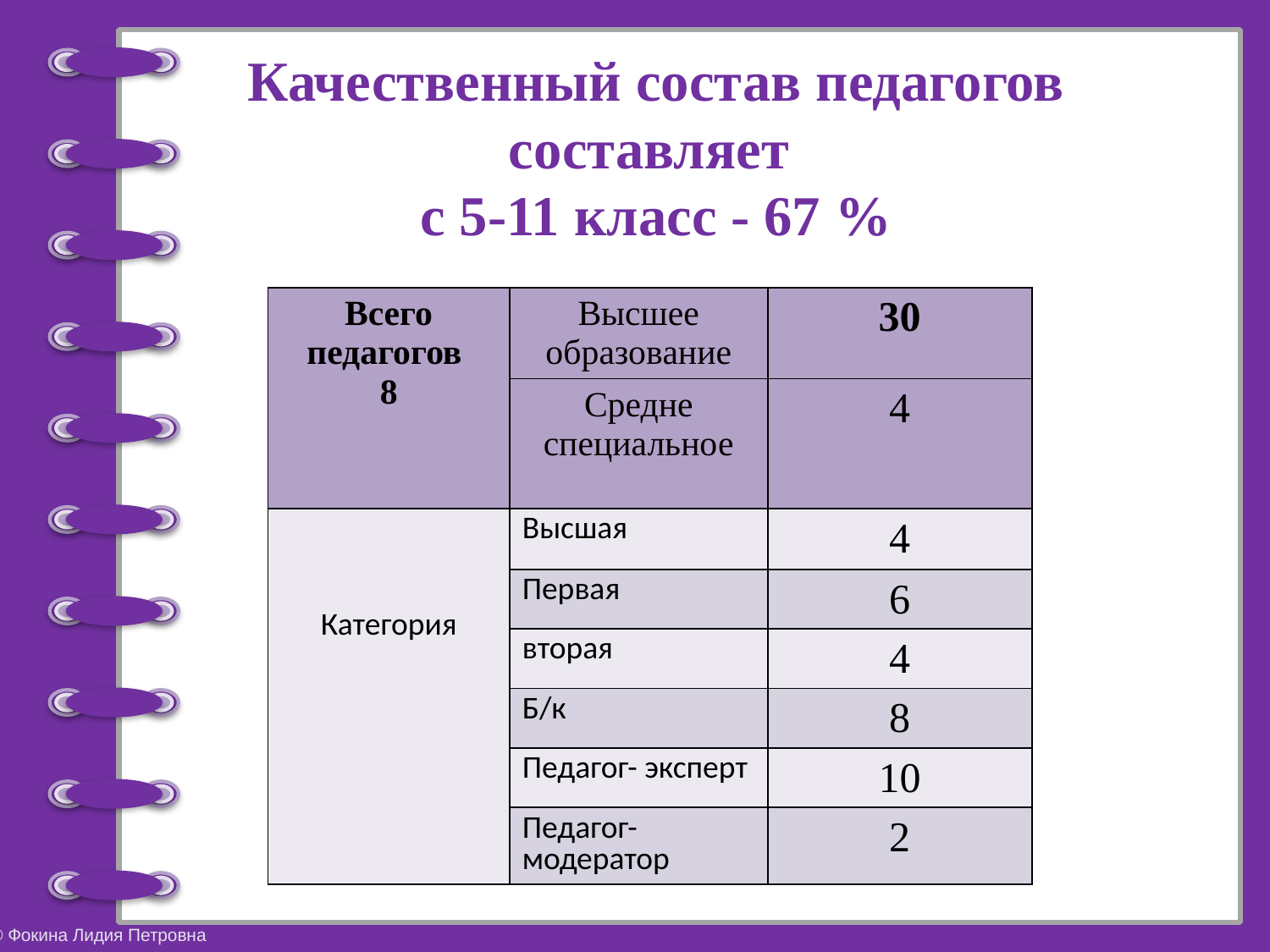

# Качественный состав педагогов составляет с 5-11 класс - 67 %
| Всего педагогов 8 | Высшее образование | 30 |
| --- | --- | --- |
|  | Средне специальное | 4 |
| Категория | Высшая | 4 |
|  | Первая | 6 |
|  | вторая | 4 |
|  | Б/к | 8 |
|  | Педагог- эксперт | 10 |
|  | Педагог-модератор | 2 |